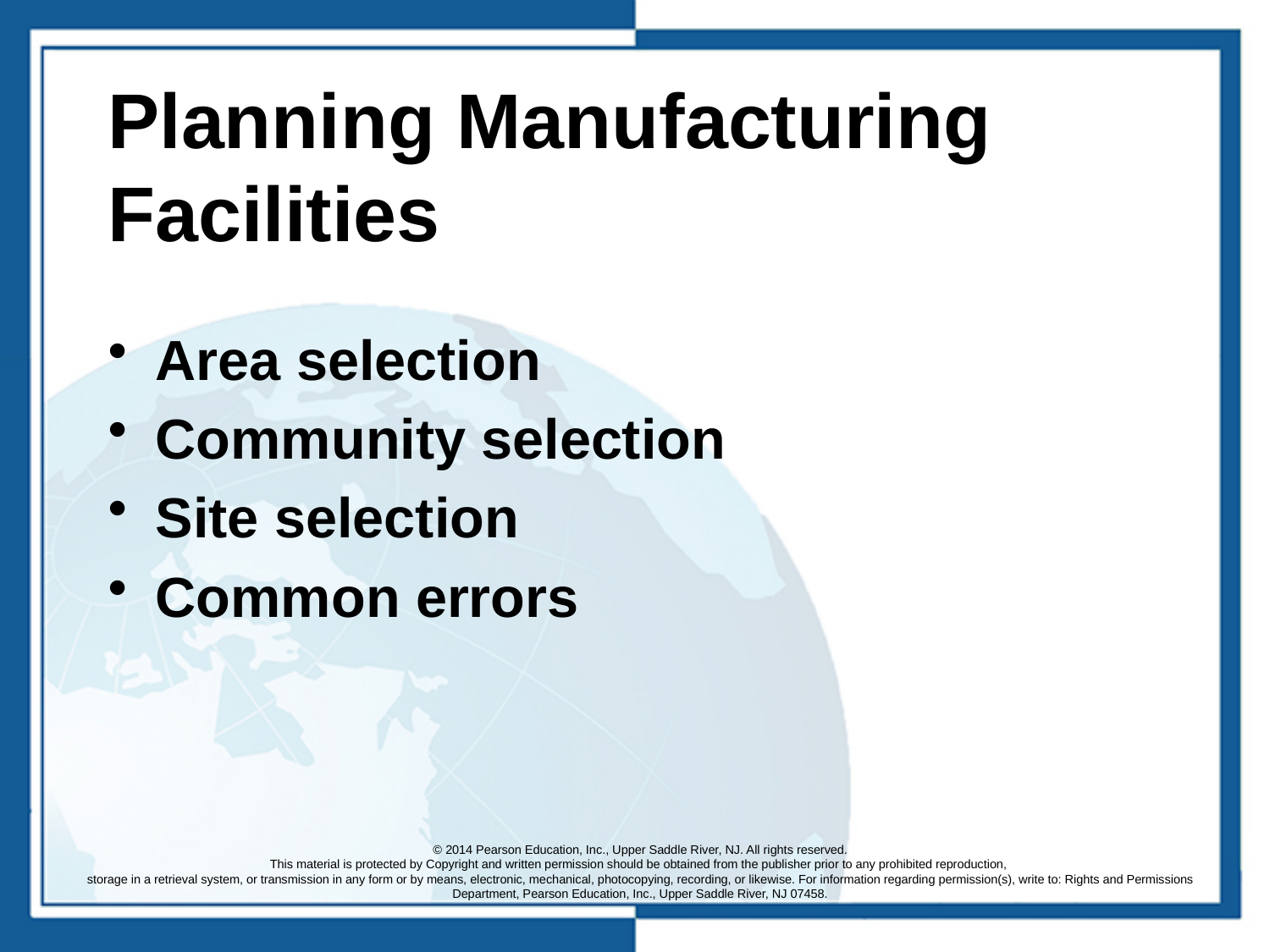

# Planning Manufacturing Facilities
Area selection
Community selection
Site selection
Common errors